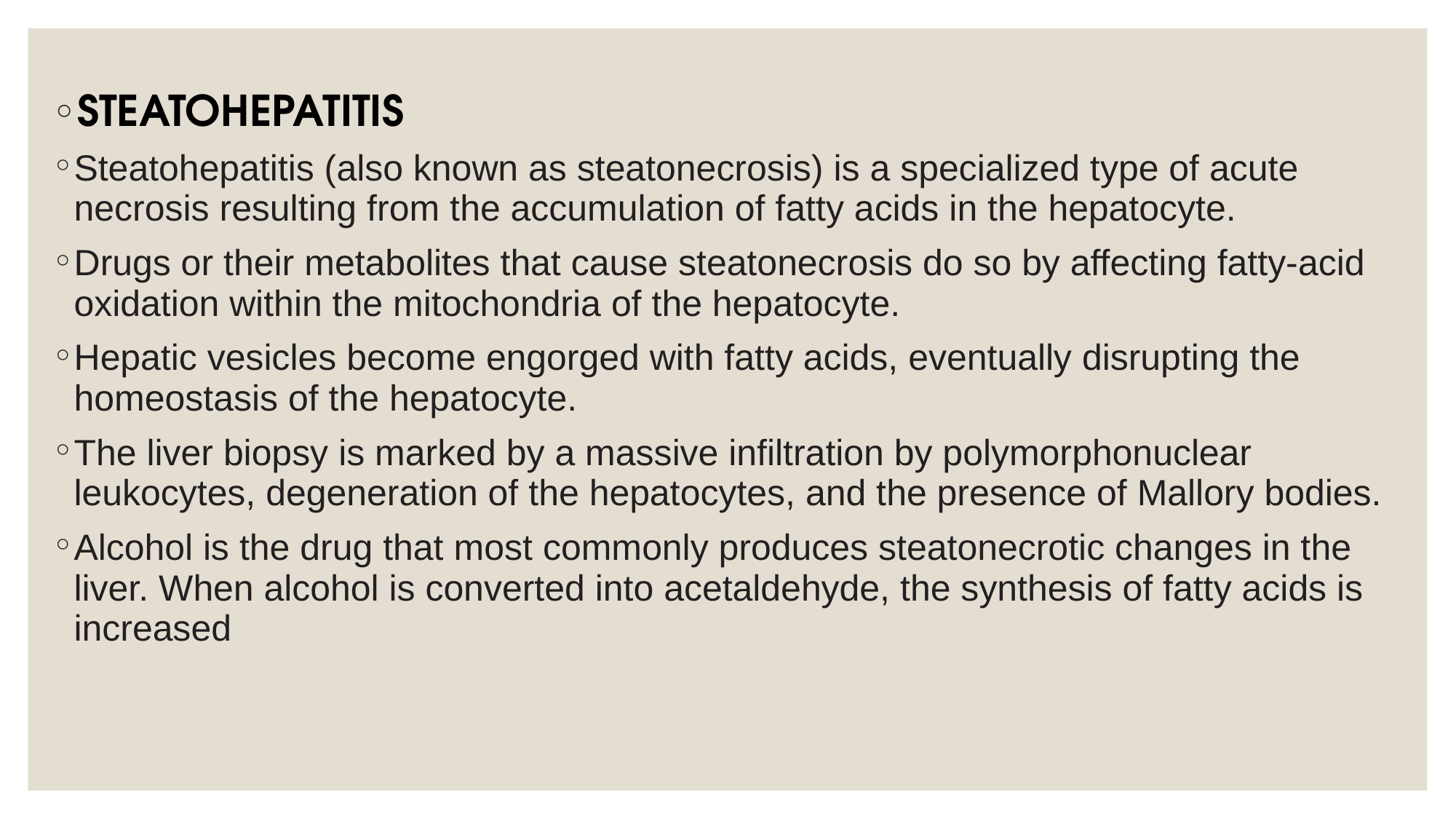

STEATOHEPATITIS
Steatohepatitis (also known as steatonecrosis) is a specialized type of acute necrosis resulting from the accumulation of fatty acids in the hepatocyte.
Drugs or their metabolites that cause steatonecrosis do so by affecting fatty-acid oxidation within the mitochondria of the hepatocyte.
Hepatic vesicles become engorged with fatty acids, eventually disrupting the homeostasis of the hepatocyte.
The liver biopsy is marked by a massive infiltration by polymorphonuclear leukocytes, degeneration of the hepatocytes, and the presence of Mallory bodies.
Alcohol is the drug that most commonly produces steatonecrotic changes in the liver. When alcohol is converted into acetaldehyde, the synthesis of fatty acids is increased